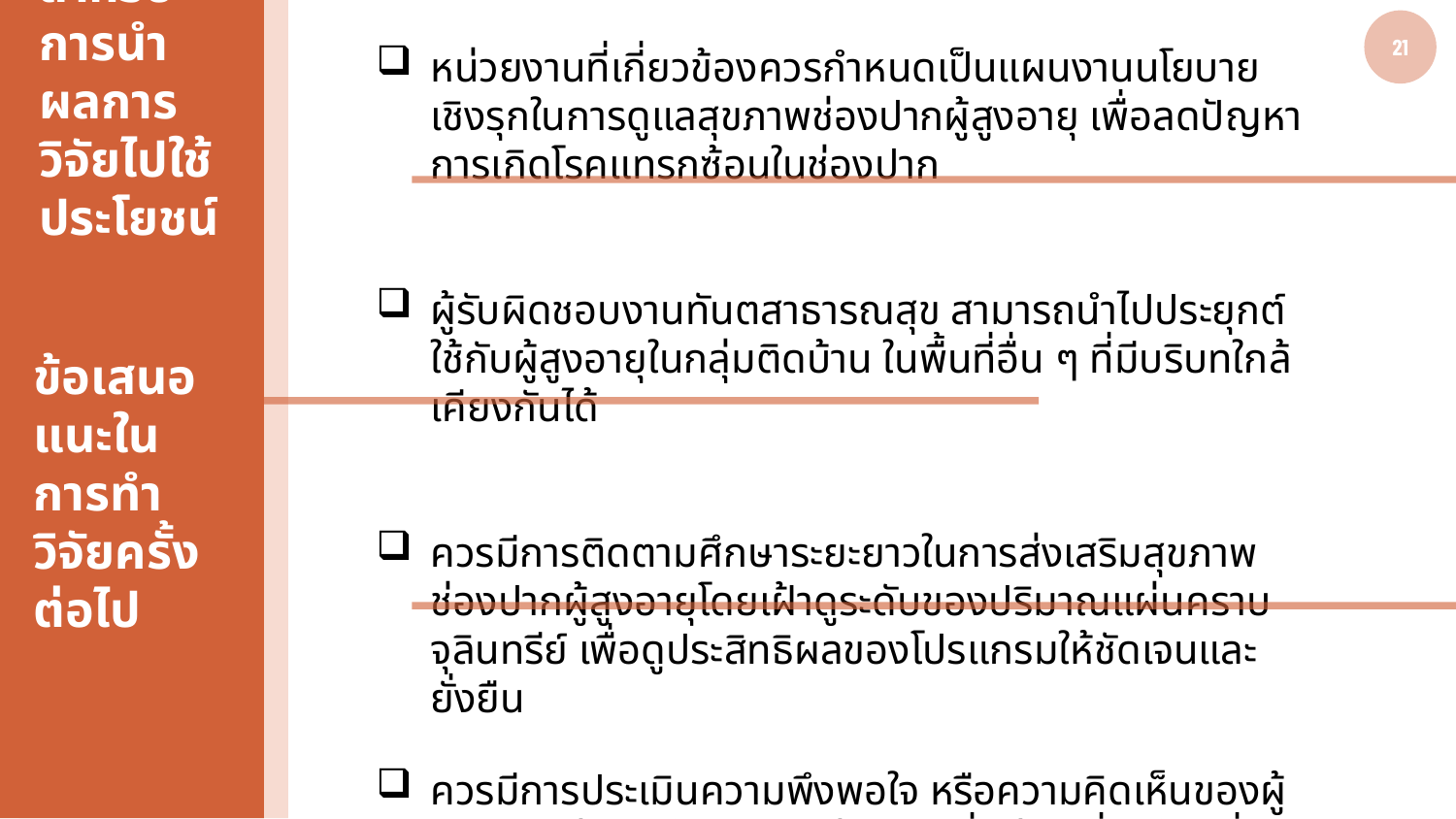

21
หน่วยงานที่เกี่ยวข้องควรกำหนดเป็นแผนงานนโยบายเชิงรุกในการดูแลสุขภาพช่องปากผู้สูงอายุ เพื่อลดปัญหาการเกิดโรคแทรกซ้อนในช่องปาก

ผู้รับผิดชอบงานทันตสาธารณสุข สามารถนำไปประยุกต์ใช้กับผู้สูงอายุในกลุ่มติดบ้าน ในพื้นที่อื่น ๆ ที่มีบริบทใกล้เคียงกันได้

ควรมีการติดตามศึกษาระยะยาวในการส่งเสริมสุขภาพช่องปากผู้สูงอายุโดยเฝ้าดูระดับของปริมาณแผ่นคราบจุลินทรีย์ เพื่อดูประสิทธิผลของโปรแกรมให้ชัดเจนและยั่งยืน

ควรมีการประเมินความพึงพอใจ หรือความคิดเห็นของผู้สูงอายุกลุ่มติดบ้าน และหน่วยงานที่มีส่วนเกี่ยวข้องที่มีต่อการจัดกิจกรรมส่งเสริมสุขภาพช่องปากในกองทุนตำบลดูแลสุขภาพผู้มีภาวะพึ่งพิง

ข้อเสนอแนะสำหรับการนำผลการวิจัยไปใช้ประโยชน์

ข้อเสนอแนะในการทำวิจัยครั้งต่อไป